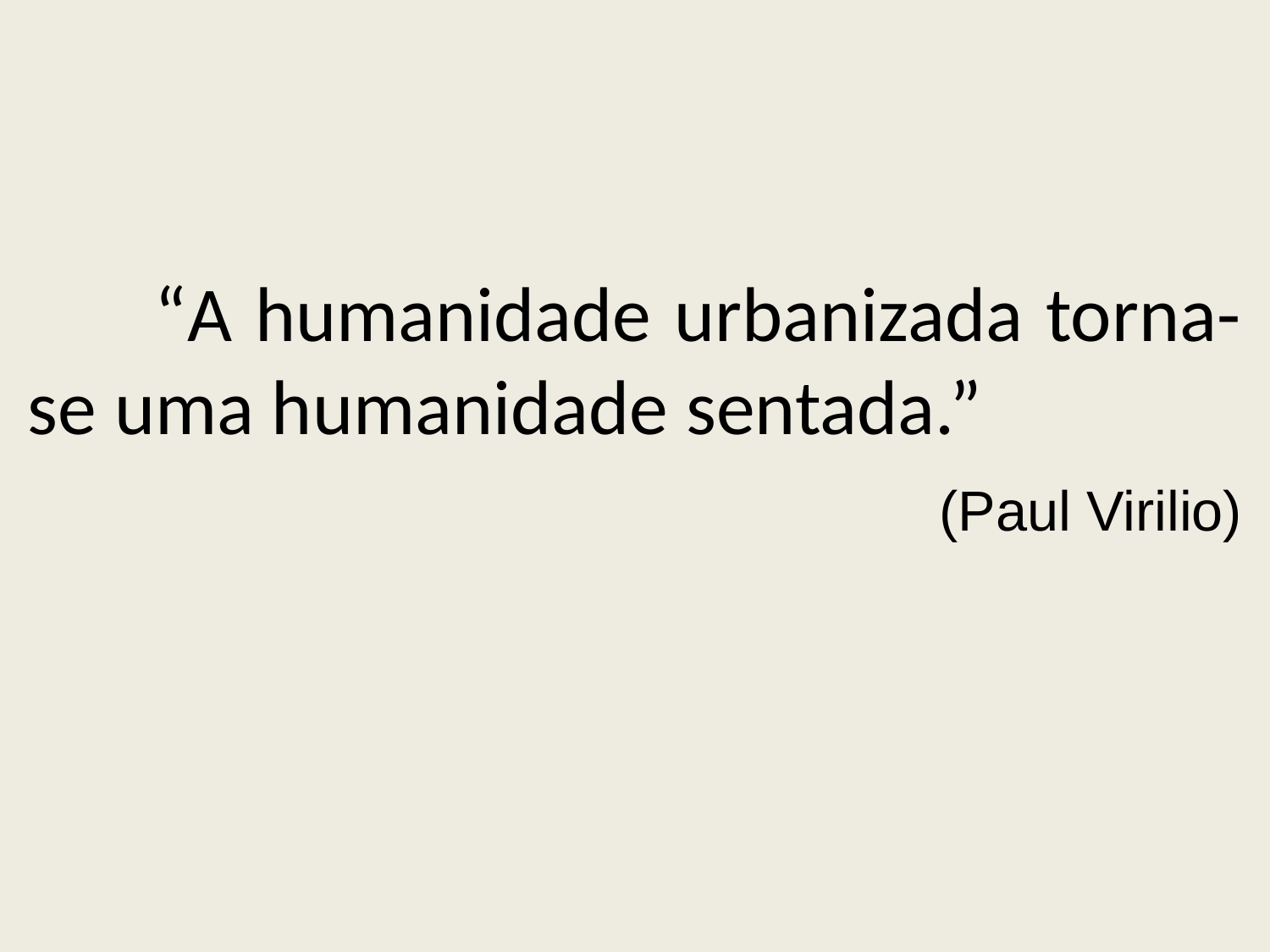

“A humanidade urbanizada torna-se uma humanidade sentada.”
             (Paul Virilio)